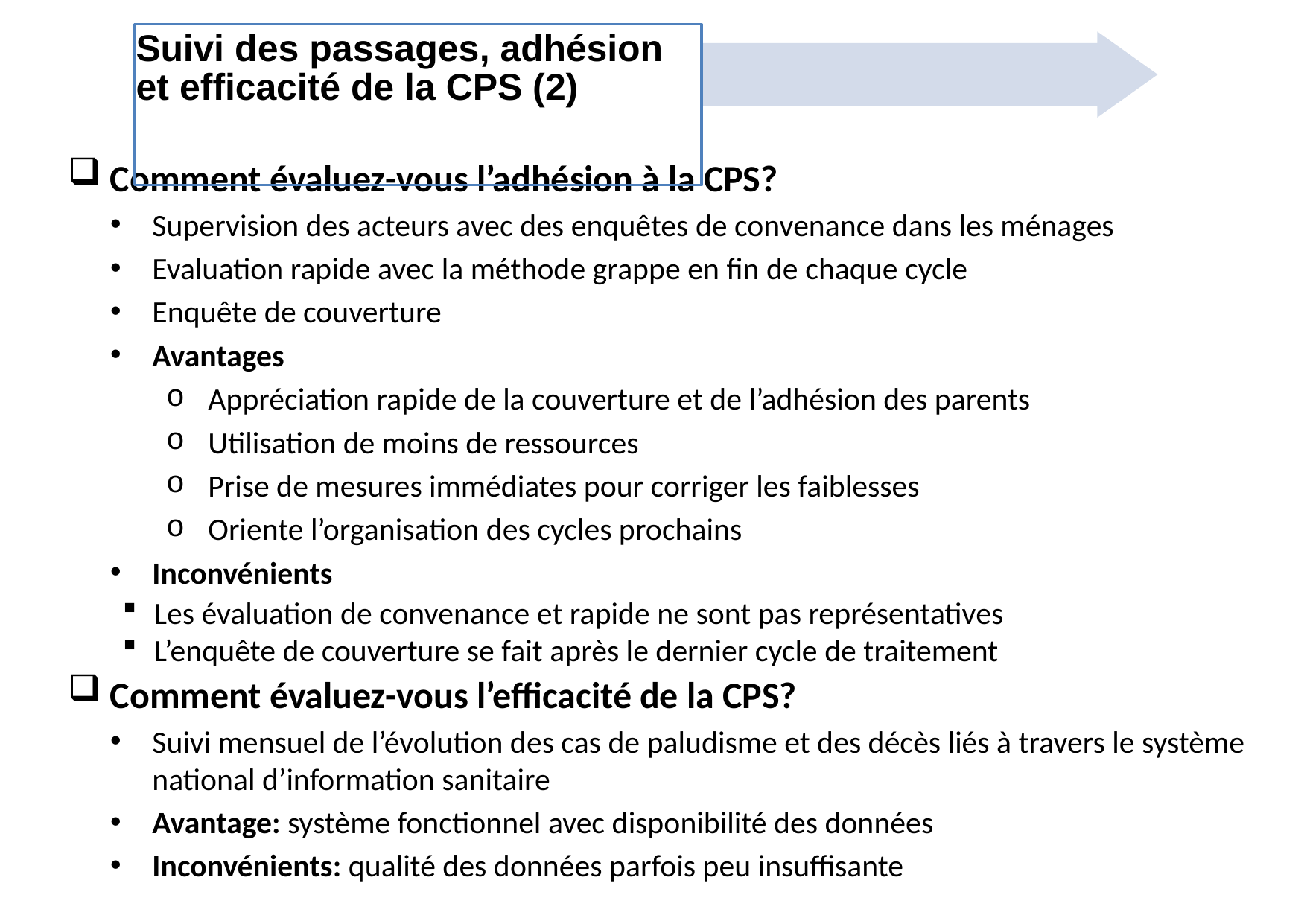

# Suivi des passages, adhésion et efficacité de la CPS (2)

Comment évaluez-vous l’adhésion à la CPS?
Supervision des acteurs avec des enquêtes de convenance dans les ménages
Evaluation rapide avec la méthode grappe en fin de chaque cycle
Enquête de couverture
Avantages
Appréciation rapide de la couverture et de l’adhésion des parents
Utilisation de moins de ressources
Prise de mesures immédiates pour corriger les faiblesses
Oriente l’organisation des cycles prochains
Inconvénients
Les évaluation de convenance et rapide ne sont pas représentatives
L’enquête de couverture se fait après le dernier cycle de traitement
Comment évaluez-vous l’efficacité de la CPS?
Suivi mensuel de l’évolution des cas de paludisme et des décès liés à travers le système national d’information sanitaire
Avantage: système fonctionnel avec disponibilité des données
Inconvénients: qualité des données parfois peu insuffisante